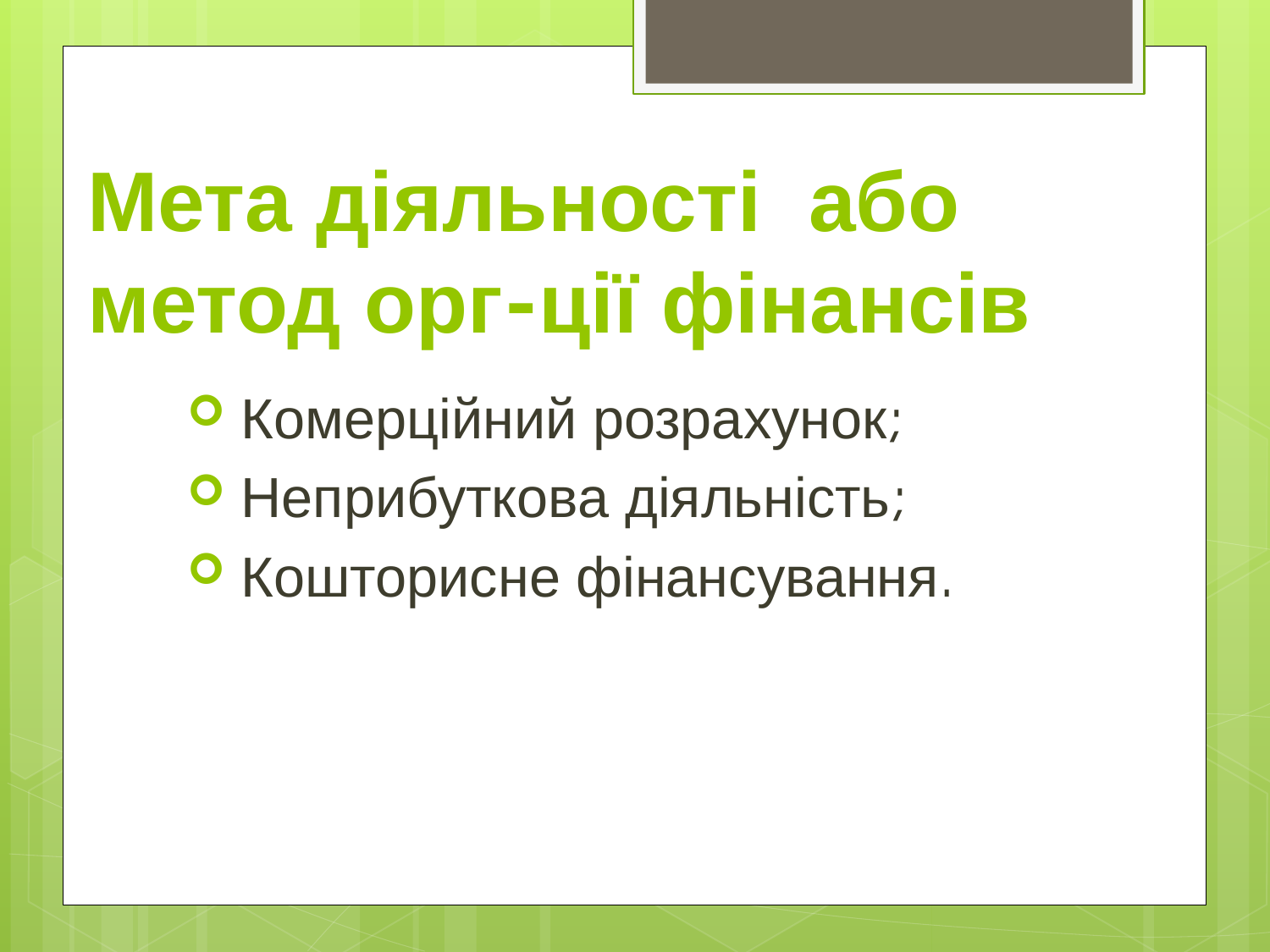

# Мета діяльності  або метод орг-ції фінансів
 Комерційний розрахунок;
 Неприбуткова діяльність;
 Кошторисне фінансування.